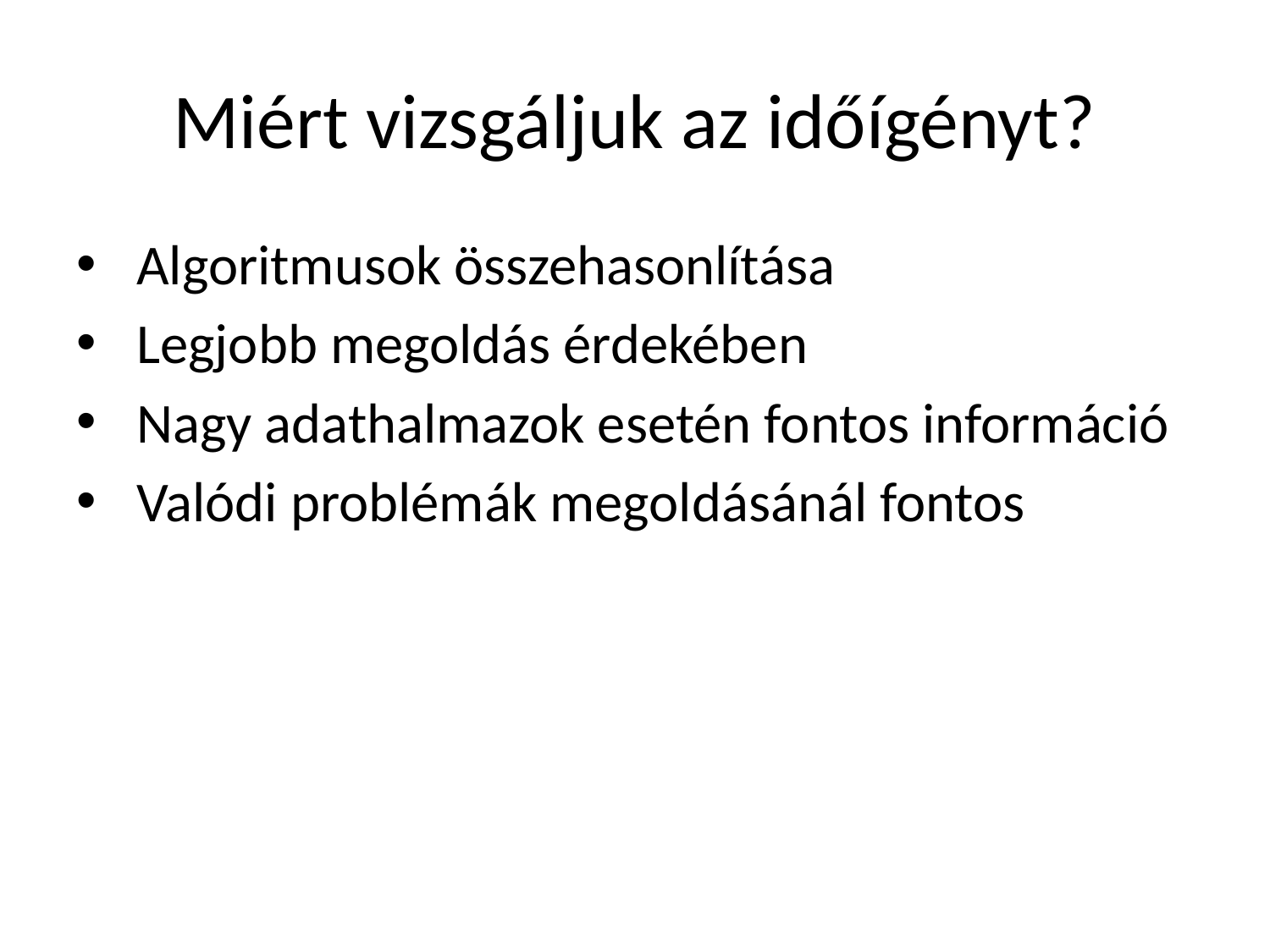

# Miért vizsgáljuk az időígényt?
 Algoritmusok összehasonlítása
 Legjobb megoldás érdekében
 Nagy adathalmazok esetén fontos információ
 Valódi problémák megoldásánál fontos